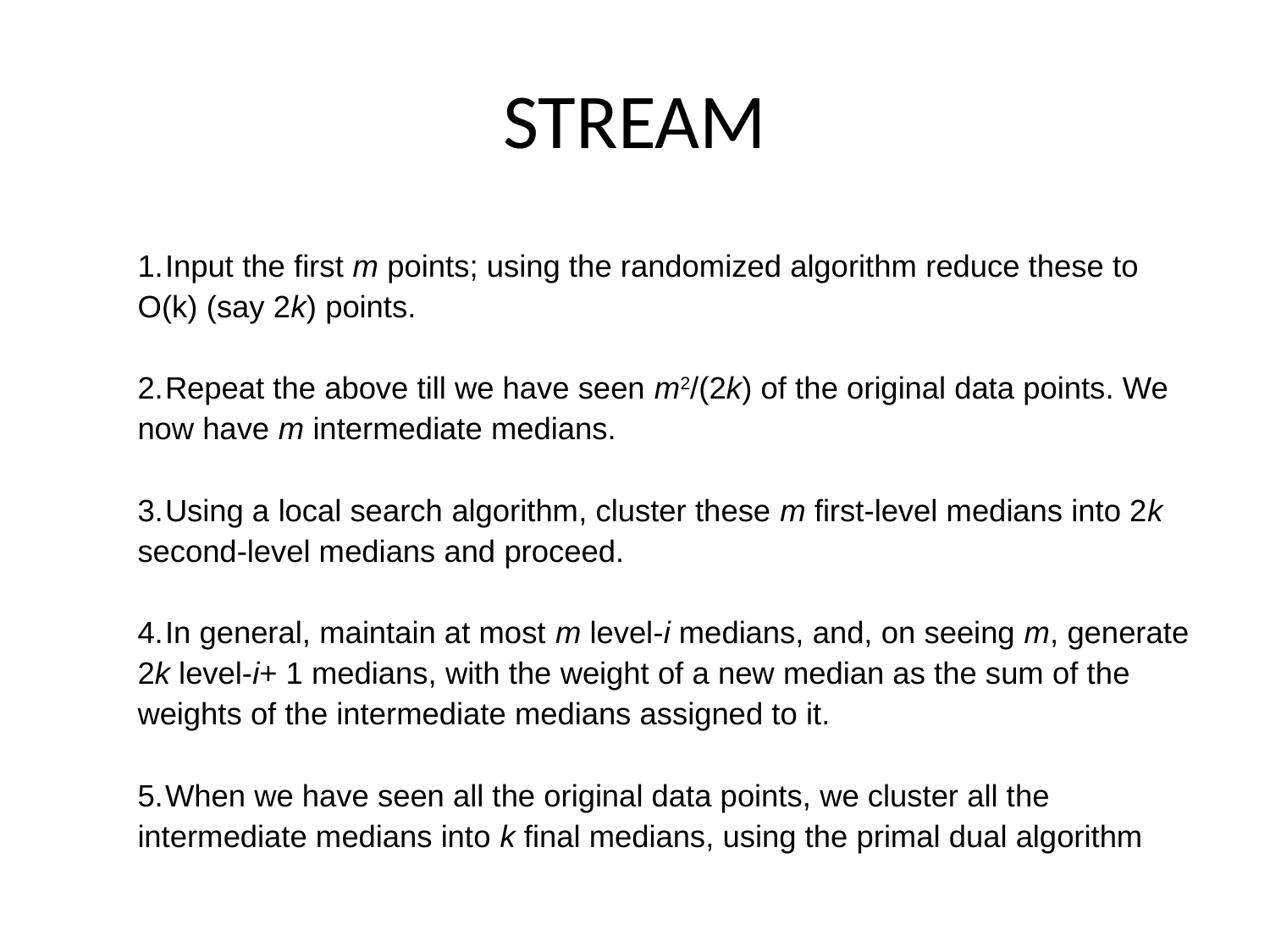

# STREAM
 Input the first m points; using the randomized algorithm reduce these to O(k) (say 2k) points.

 Repeat the above till we have seen m2/(2k) of the original data points. We now have m intermediate medians.

 Using a local search algorithm, cluster these m first-level medians into 2k second-level medians and proceed.

 In general, maintain at most m level-i medians, and, on seeing m, generate 2k level-i+ 1 medians, with the weight of a new median as the sum of the weights of the intermediate medians assigned to it.

 When we have seen all the original data points, we cluster all the intermediate medians into k final medians, using the primal dual algorithm